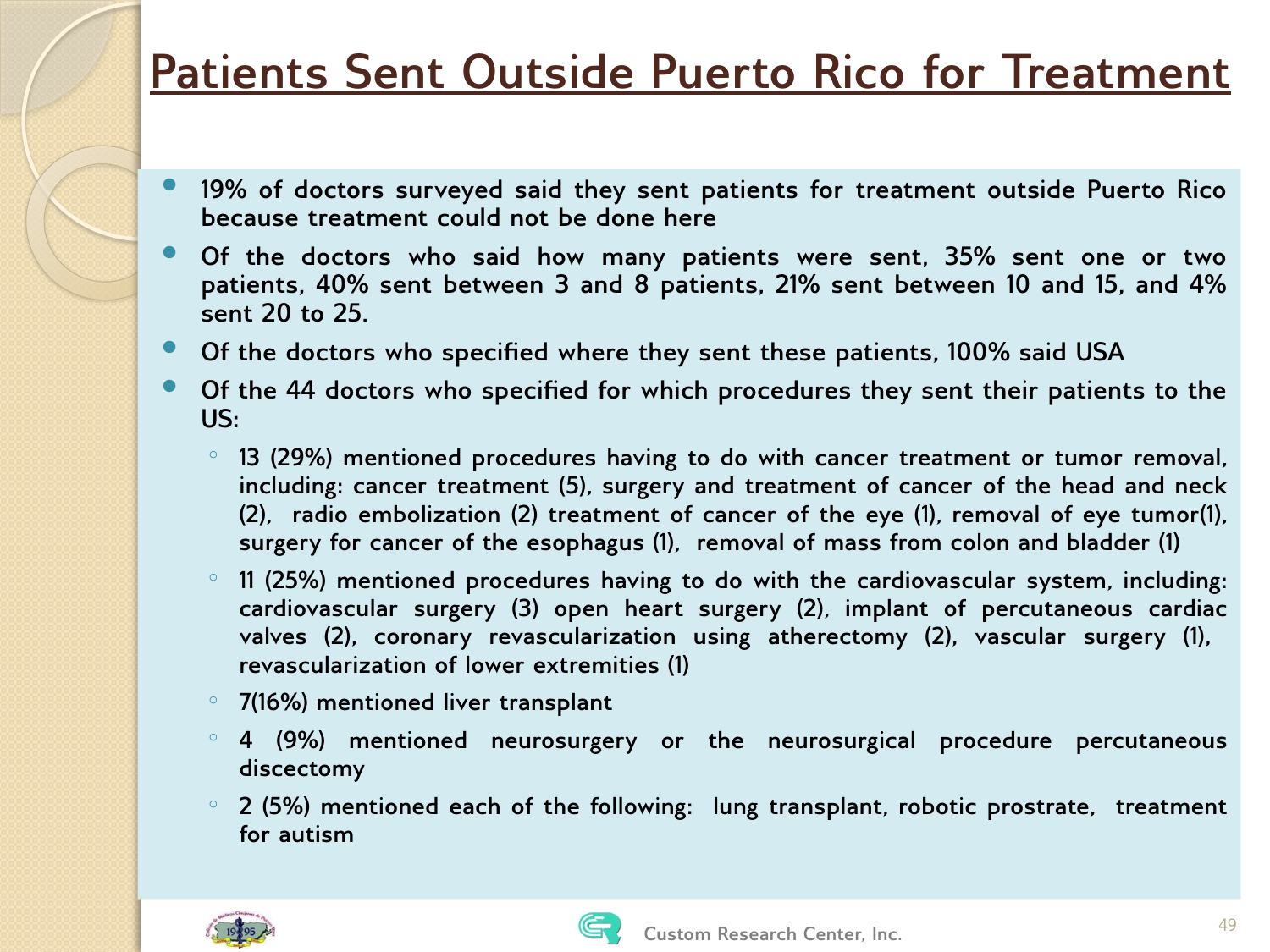

# Patients Sent Outside Puerto Rico for Treatment
19% of doctors surveyed said they sent patients for treatment outside Puerto Rico because treatment could not be done here
Of the doctors who said how many patients were sent, 35% sent one or two patients, 40% sent between 3 and 8 patients, 21% sent between 10 and 15, and 4% sent 20 to 25.
Of the doctors who specified where they sent these patients, 100% said USA
Of the 44 doctors who specified for which procedures they sent their patients to the US:
13 (29%) mentioned procedures having to do with cancer treatment or tumor removal, including: cancer treatment (5), surgery and treatment of cancer of the head and neck (2),  radio embolization (2) treatment of cancer of the eye (1), removal of eye tumor(1), surgery for cancer of the esophagus (1),  removal of mass from colon and bladder (1)
11 (25%) mentioned procedures having to do with the cardiovascular system, including: cardiovascular surgery (3) open heart surgery (2), implant of percutaneous cardiac valves (2), coronary revascularization using atherectomy (2), vascular surgery (1),  revascularization of lower extremities (1)
7(16%) mentioned liver transplant
4 (9%) mentioned neurosurgery or the neurosurgical procedure percutaneous discectomy
2 (5%) mentioned each of the following:  lung transplant, robotic prostrate,  treatment for autism
49